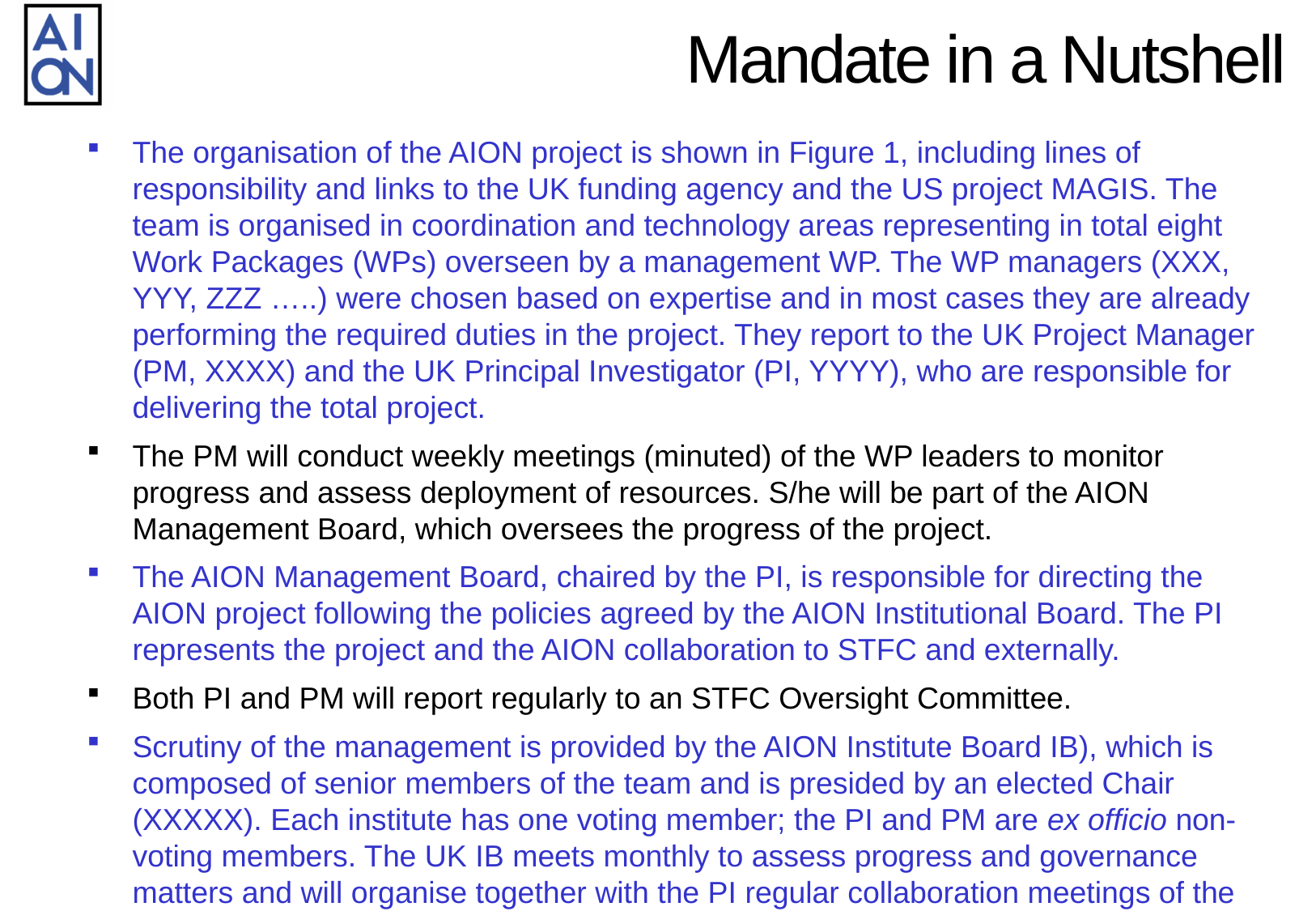

# Mandate in a Nutshell
The organisation of the AION project is shown in Figure 1, including lines of responsibility and links to the UK funding agency and the US project MAGIS. The team is organised in coordination and technology areas representing in total eight Work Packages (WPs) overseen by a management WP. The WP managers (XXX, YYY, ZZZ …..) were chosen based on expertise and in most cases they are already performing the required duties in the project. They report to the UK Project Manager (PM, XXXX) and the UK Principal Investigator (PI, YYYY), who are responsible for delivering the total project.
The PM will conduct weekly meetings (minuted) of the WP leaders to monitor progress and assess deployment of resources. S/he will be part of the AION Management Board, which oversees the progress of the project.
The AION Management Board, chaired by the PI, is responsible for directing the AION project following the policies agreed by the AION Institutional Board. The PI represents the project and the AION collaboration to STFC and externally.
Both PI and PM will report regularly to an STFC Oversight Committee.
Scrutiny of the management is provided by the AION Institute Board IB), which is composed of senior members of the team and is presided by an elected Chair (XXXXX). Each institute has one voting member; the PI and PM are ex officio non-voting members. The UK IB meets monthly to assess progress and governance matters and will organise together with the PI regular collaboration meetings of the whole project.